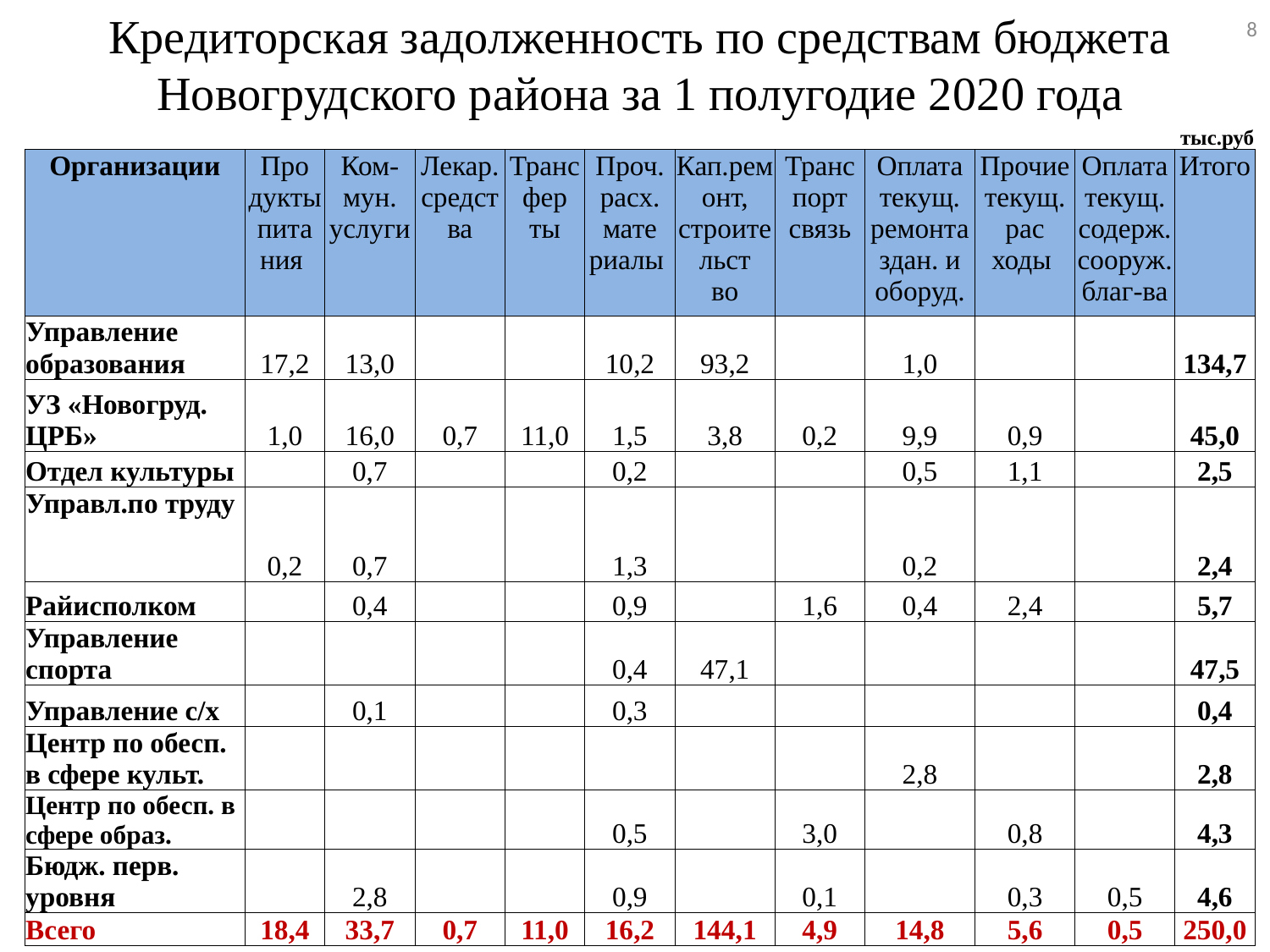

# Кредиторская задолженность по средствам бюджета Новогрудского района за 1 полугодие 2020 года
8
|  |  |  |  |  |  |  |  |  |  |  | тыс.руб |
| --- | --- | --- | --- | --- | --- | --- | --- | --- | --- | --- | --- |
| Организации | Про дукты пита ния | Ком- мун. услуги | Лекар. средства | Трансфер ты | Проч. расх. мате риалы | Кап.ремонт, строительст во | Транс порт связь | Оплата текущ. ремонта здан. и оборуд. | Прочие текущ. рас ходы | Оплата текущ. содерж. сооруж. благ-ва | Итого |
| Управление образования | 17,2 | 13,0 |  |  | 10,2 | 93,2 |  | 1,0 |  |  | 134,7 |
| УЗ «Новогруд. ЦРБ» | 1,0 | 16,0 | 0,7 | 11,0 | 1,5 | 3,8 | 0,2 | 9,9 | 0,9 |  | 45,0 |
| Отдел культуры |  | 0,7 |  |  | 0,2 |  |  | 0,5 | 1,1 |  | 2,5 |
| Управл.по труду | 0,2 | 0,7 |  |  | 1,3 |  |  | 0,2 |  |  | 2,4 |
| Райисполком |  | 0,4 |  |  | 0,9 |  | 1,6 | 0,4 | 2,4 |  | 5,7 |
| Управление спорта |  |  |  |  | 0,4 | 47,1 |  |  |  |  | 47,5 |
| Управление с/х |  | 0,1 |  |  | 0,3 |  |  |  |  |  | 0,4 |
| Центр по обесп. в сфере культ. |  |  |  |  |  |  |  | 2,8 |  |  | 2,8 |
| Центр по обесп. в сфере образ. |  |  |  |  | 0,5 |  | 3,0 |  | 0,8 |  | 4,3 |
| Бюдж. перв. уровня |  | 2,8 |  |  | 0,9 |  | 0,1 |  | 0,3 | 0,5 | 4,6 |
| Всего | 18,4 | 33,7 | 0,7 | 11,0 | 16,2 | 144,1 | 4,9 | 14,8 | 5,6 | 0,5 | 250,0 |